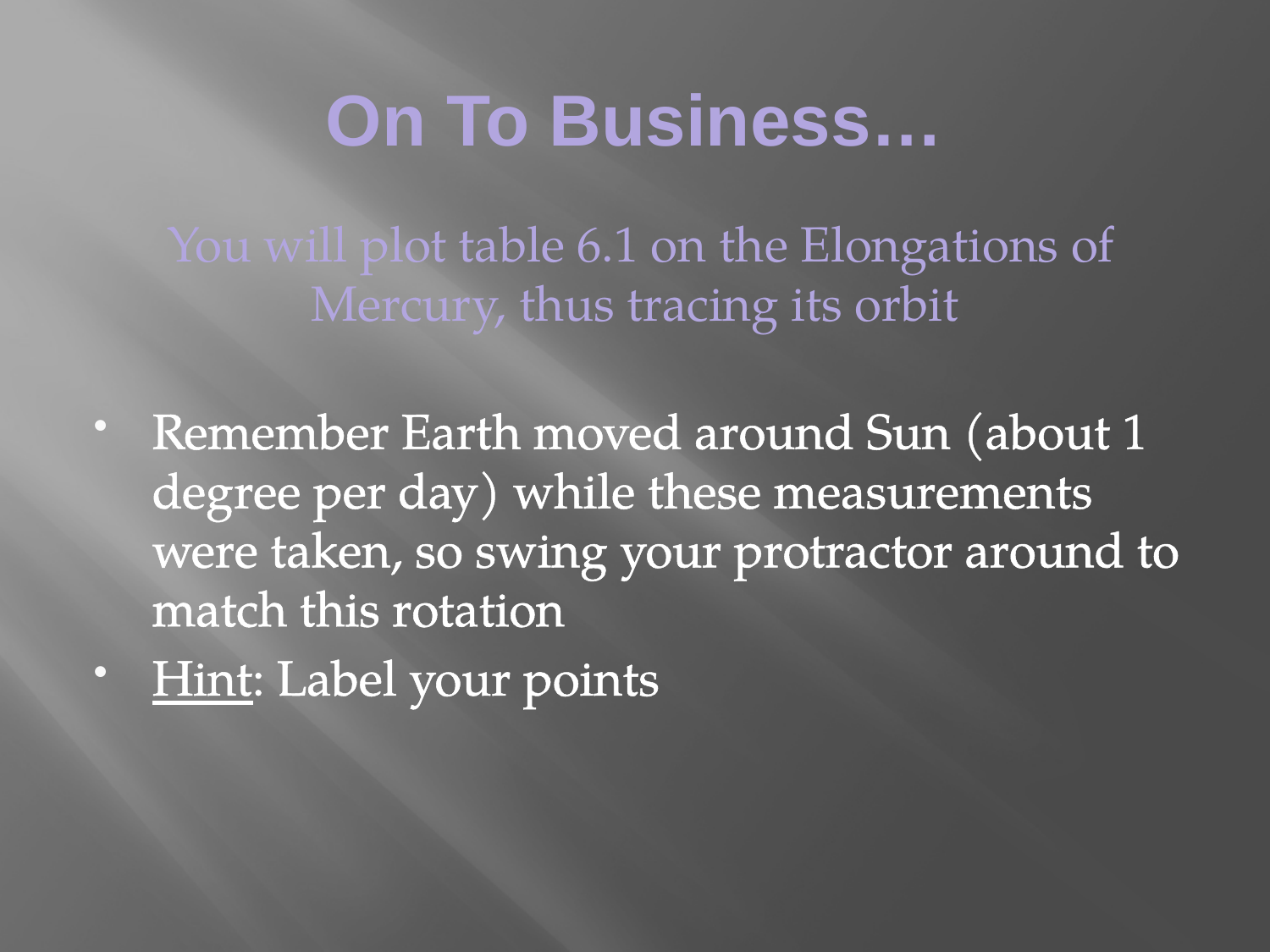

# On To Business…
 You will plot table 6.1 on the Elongations of Mercury, thus tracing its orbit

Remember Earth moved around Sun (about 1 degree per day) while these measurements were taken, so swing your protractor around to match this rotation
Hint: Label your points